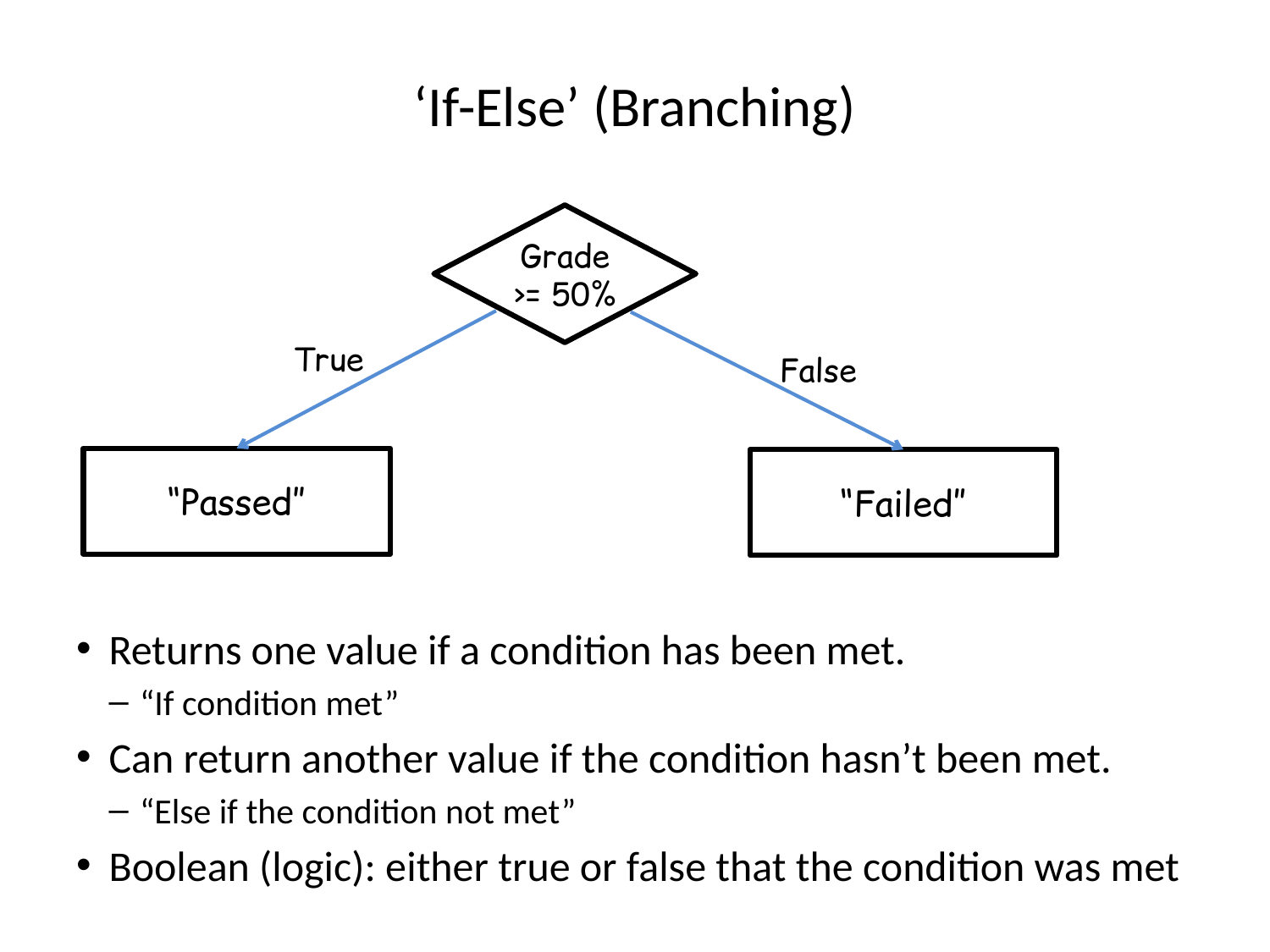

# ‘If-Else’ (Branching)

Returns one value if a condition has been met.
“If condition met”
Can return another value if the condition hasn’t been met.
“Else if the condition not met”
Boolean (logic): either true or false that the condition was met
Grade >= 50%
True
“Passed”
False
“Failed”